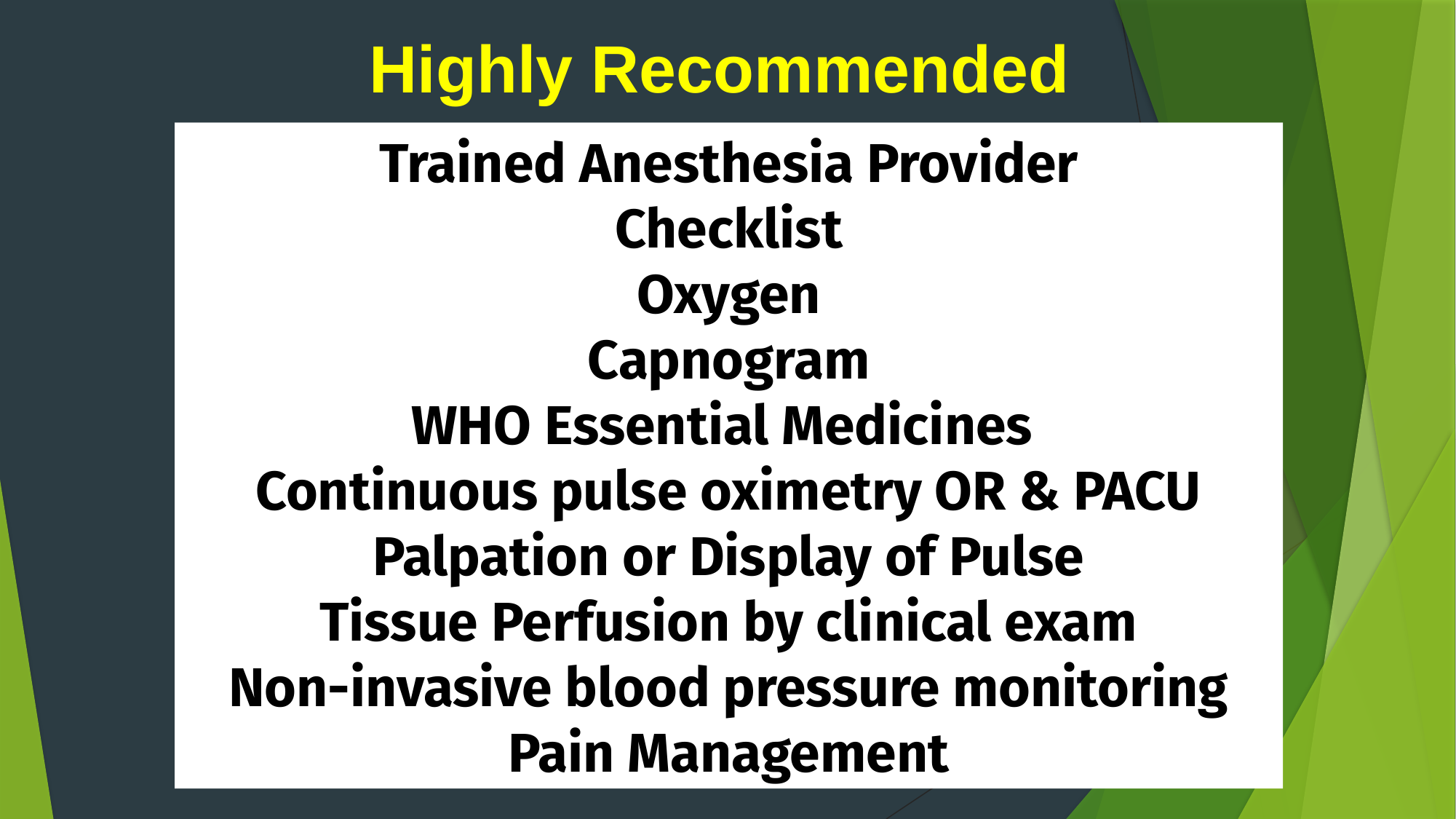

Highly Recommended
Trained Anesthesia Provider
Checklist
Oxygen
Capnogram
WHO Essential Medicines
Continuous pulse oximetry OR & PACU
Palpation or Display of Pulse
Tissue Perfusion by clinical exam
Non-invasive blood pressure monitoring
Pain Management